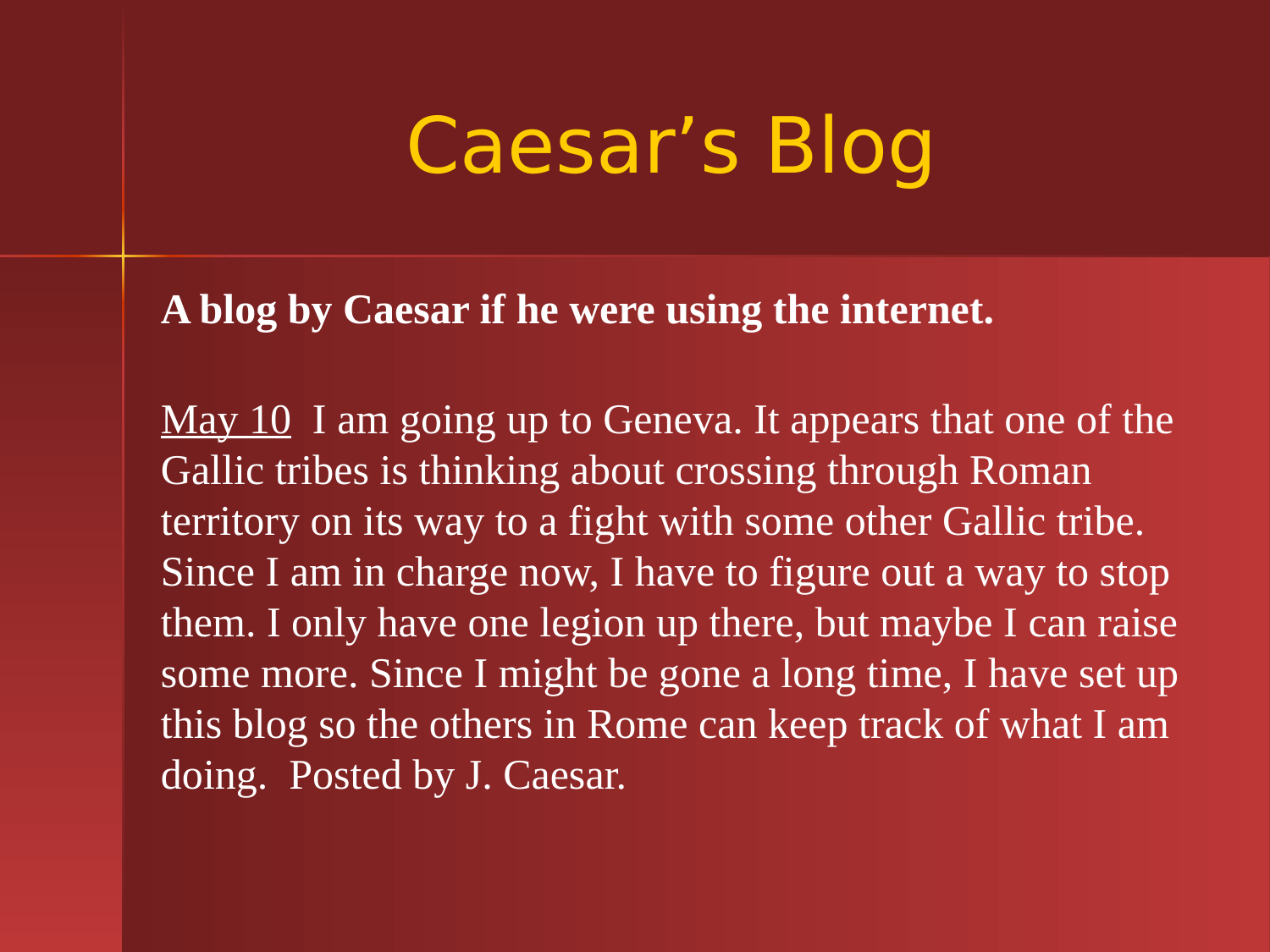

# Caesar’s Blog
A blog by Caesar if he were using the internet.
May 10  I am going up to Geneva. It appears that one of the Gallic tribes is thinking about crossing through Roman territory on its way to a fight with some other Gallic tribe. Since I am in charge now, I have to figure out a way to stop them. I only have one legion up there, but maybe I can raise some more. Since I might be gone a long time, I have set up this blog so the others in Rome can keep track of what I am doing.  Posted by J. Caesar.